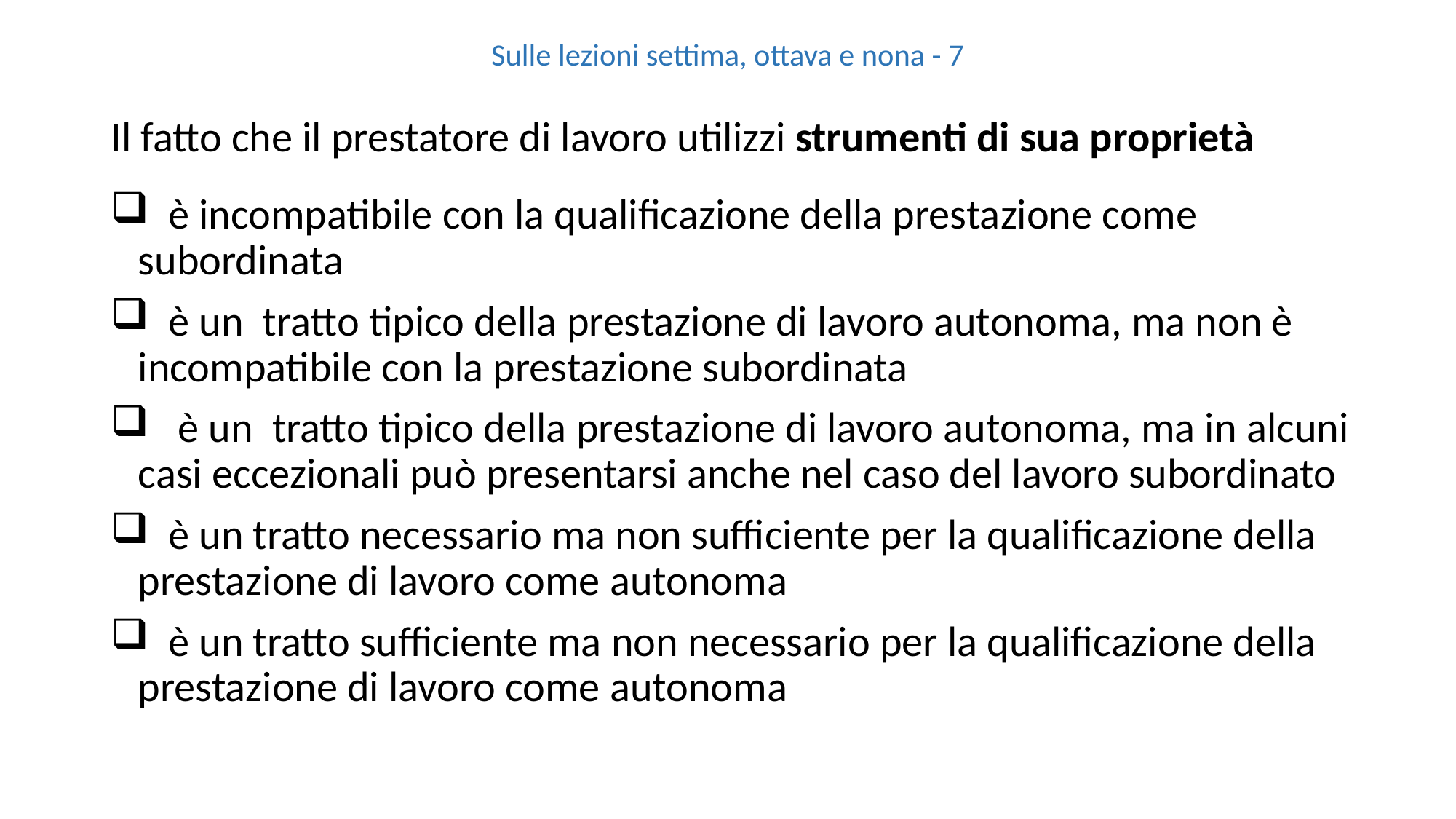

# Sulle lezioni settima, ottava e nona - 7
Il fatto che il prestatore di lavoro utilizzi strumenti di sua proprietà

  è incompatibile con la qualificazione della prestazione come subordinata
  è un  tratto tipico della prestazione di lavoro autonoma, ma non è incompatibile con la prestazione subordinata
   è un  tratto tipico della prestazione di lavoro autonoma, ma in alcuni casi eccezionali può presentarsi anche nel caso del lavoro subordinato
  è un tratto necessario ma non sufficiente per la qualificazione della prestazione di lavoro come autonoma
  è un tratto sufficiente ma non necessario per la qualificazione della prestazione di lavoro come autonoma